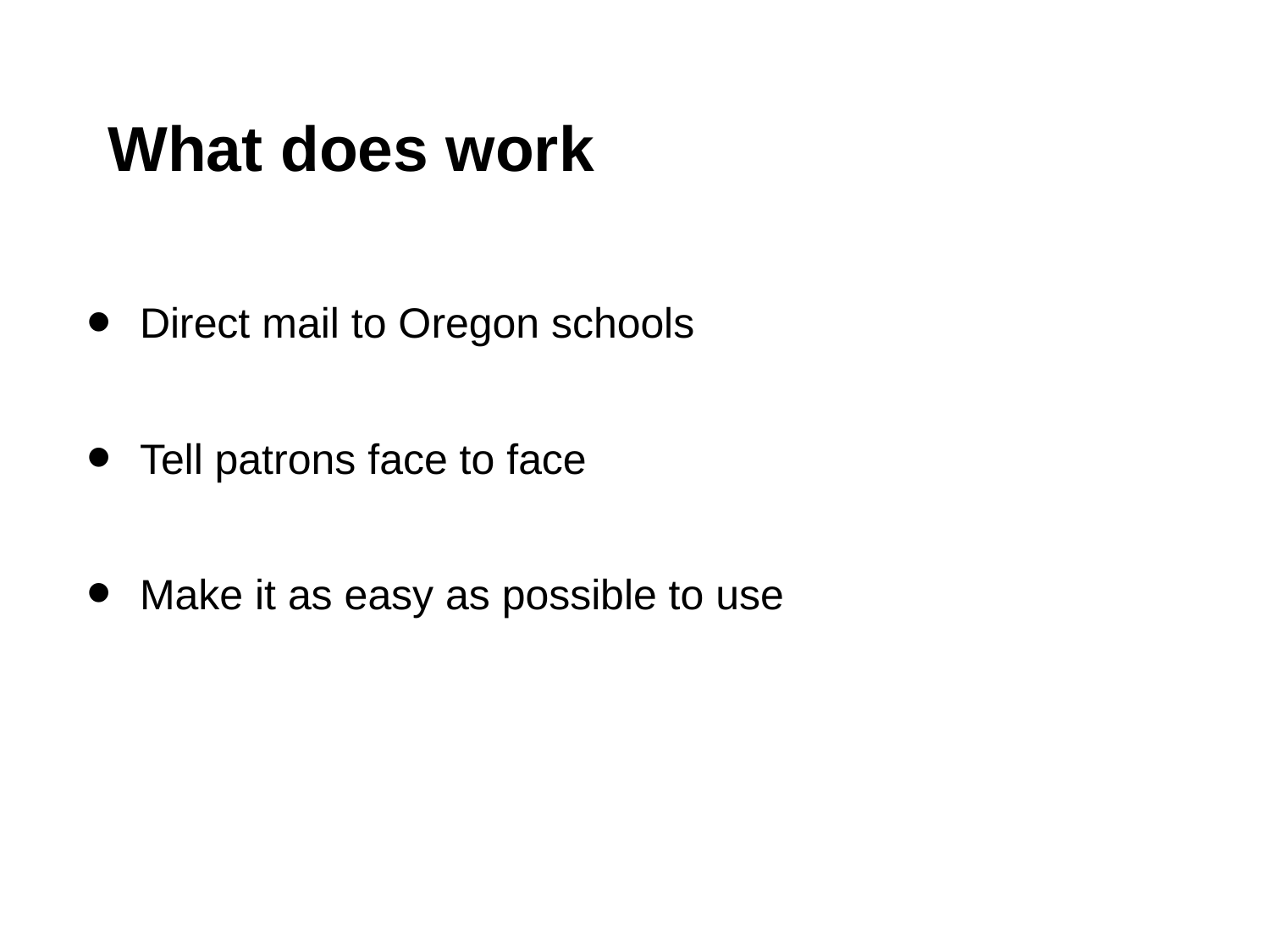

# What does work

Direct mail to Oregon schools

Tell patrons face to face

Make it as easy as possible to use